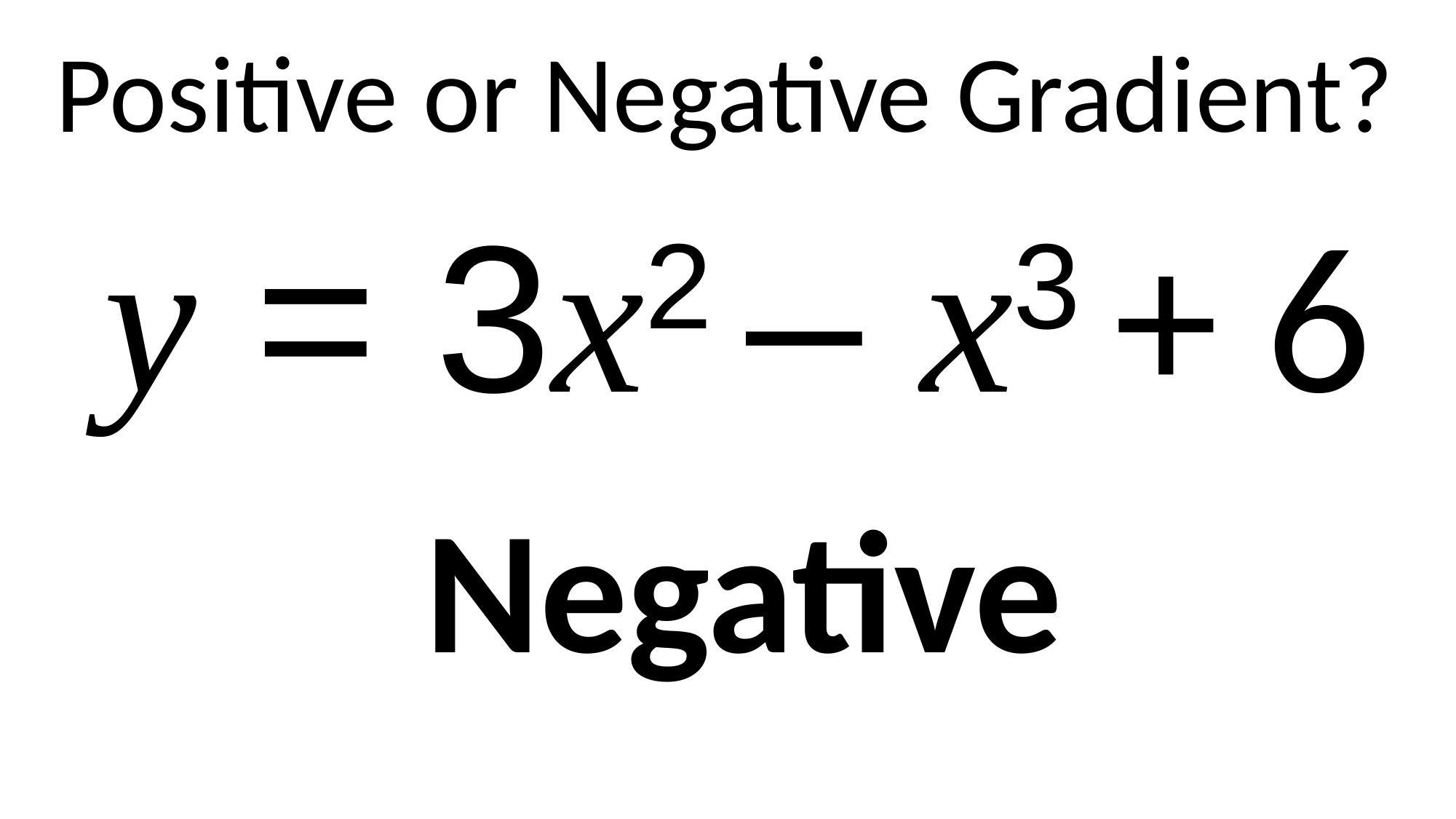

Positive or Negative Gradient?
y = 3x2 – x3 + 6
Negative